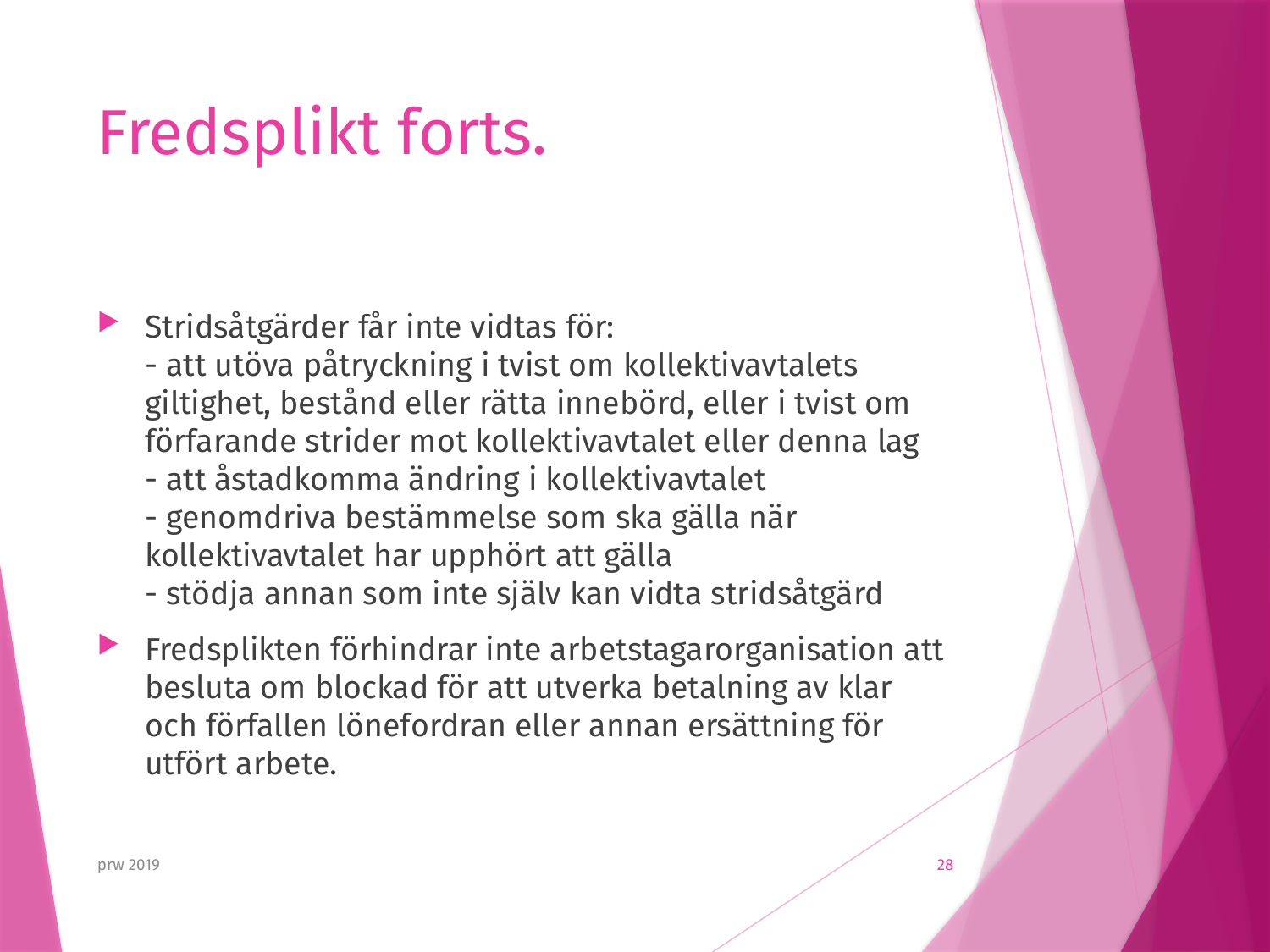

# Fredsplikt forts.
Stridsåtgärder får inte vidtas för:
- att utöva påtryckning i tvist om kollektivavtalets giltighet, bestånd eller rätta innebörd, eller i tvist om förfarande strider mot kollektivavtalet eller denna lag
- att åstadkomma ändring i kollektivavtalet
- genomdriva bestämmelse som ska gälla när kollektivavtalet har upphört att gälla
- stödja annan som inte själv kan vidta stridsåtgärd
Fredsplikten förhindrar inte arbetstagarorganisation att besluta om blockad för att utverka betalning av klar och förfallen lönefordran eller annan ersättning för utfört arbete.
prw 2019
28